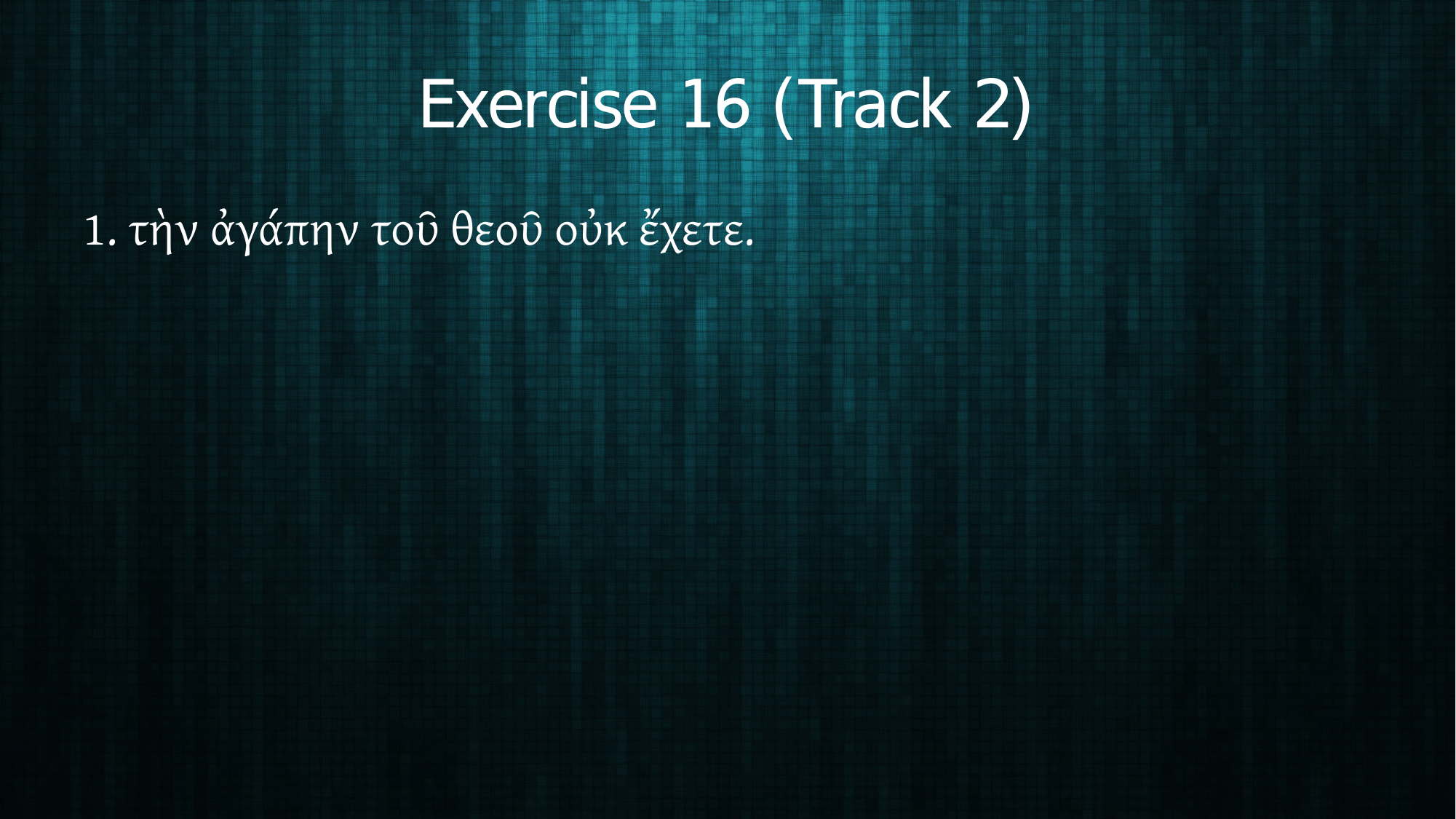

# Exercise 16 (Track 2)
1. τὴν ἀγάπην τοῦ θεοῦ οὐκ ἔχετε.